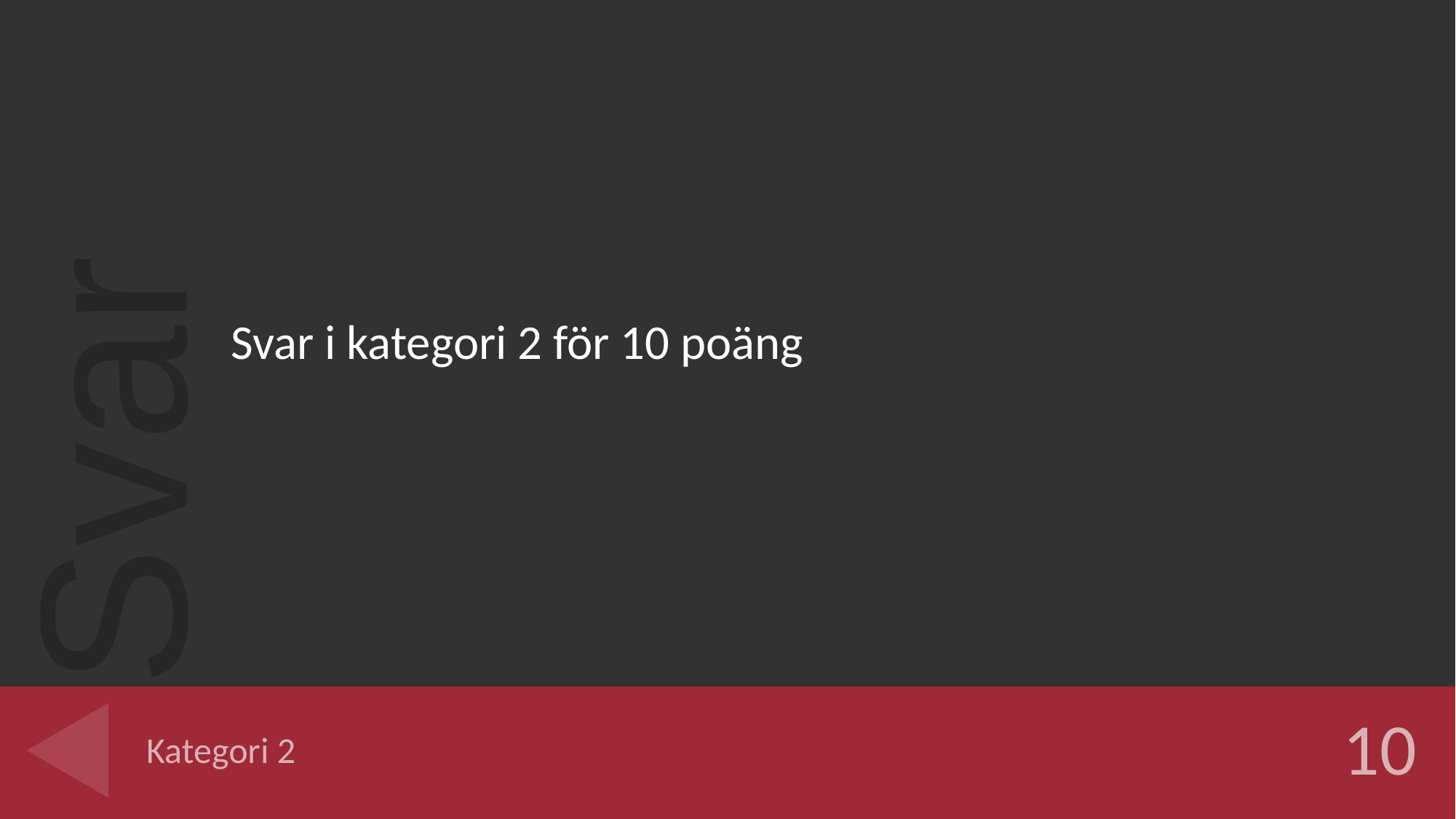

Svar i kategori 2 för 10 poäng
# Kategori 2
10